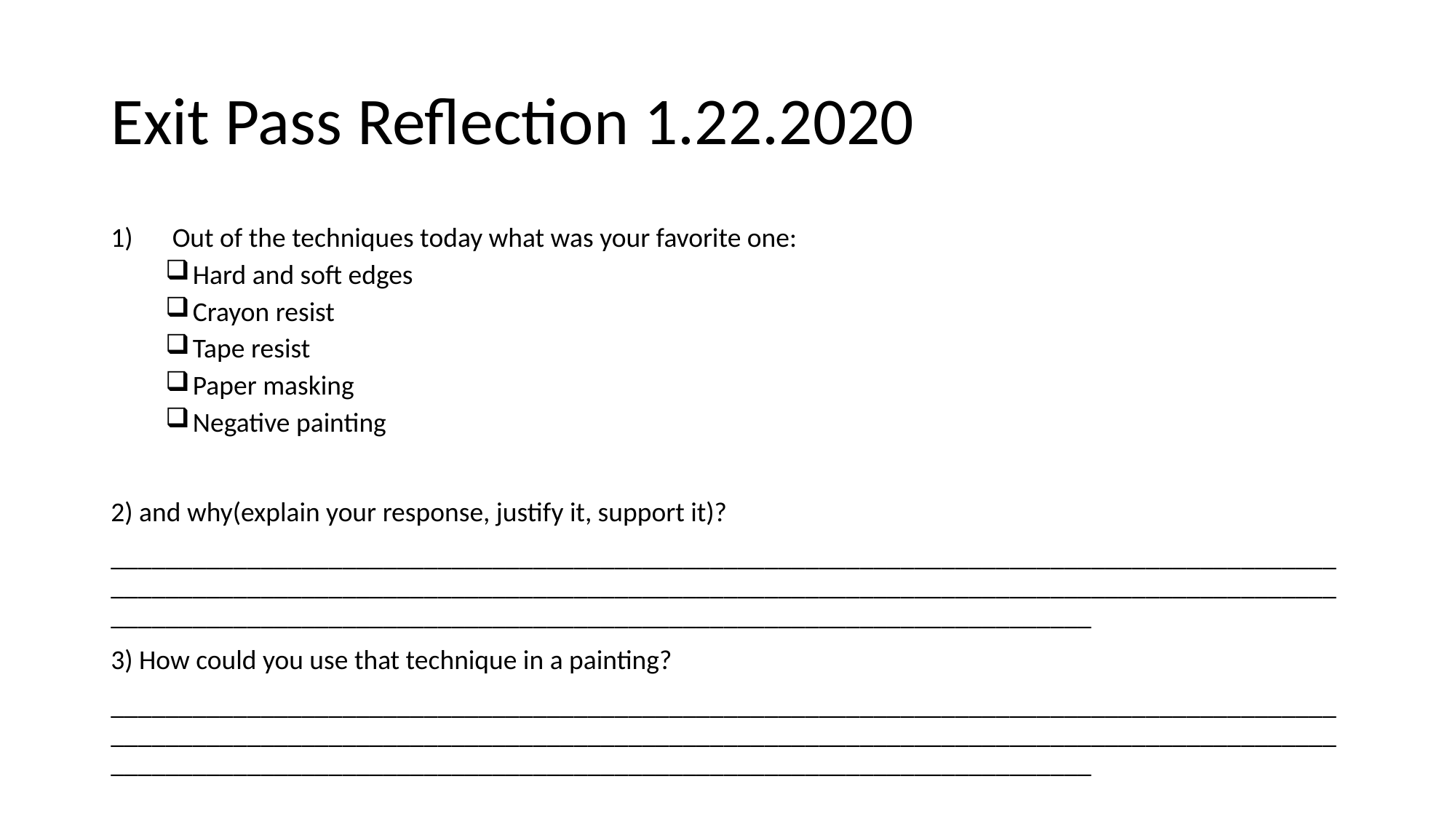

# Exit Pass Reflection 1.22.2020
Out of the techniques today what was your favorite one:
Hard and soft edges
Crayon resist
Tape resist
Paper masking
Negative painting

2) and why(explain your response, justify it, support it)?
____________________________________________________________________________________________________________________________________________________________________________________________________________________________________________________________
3) How could you use that technique in a painting?
____________________________________________________________________________________________________________________________________________________________________________________________________________________________________________________________